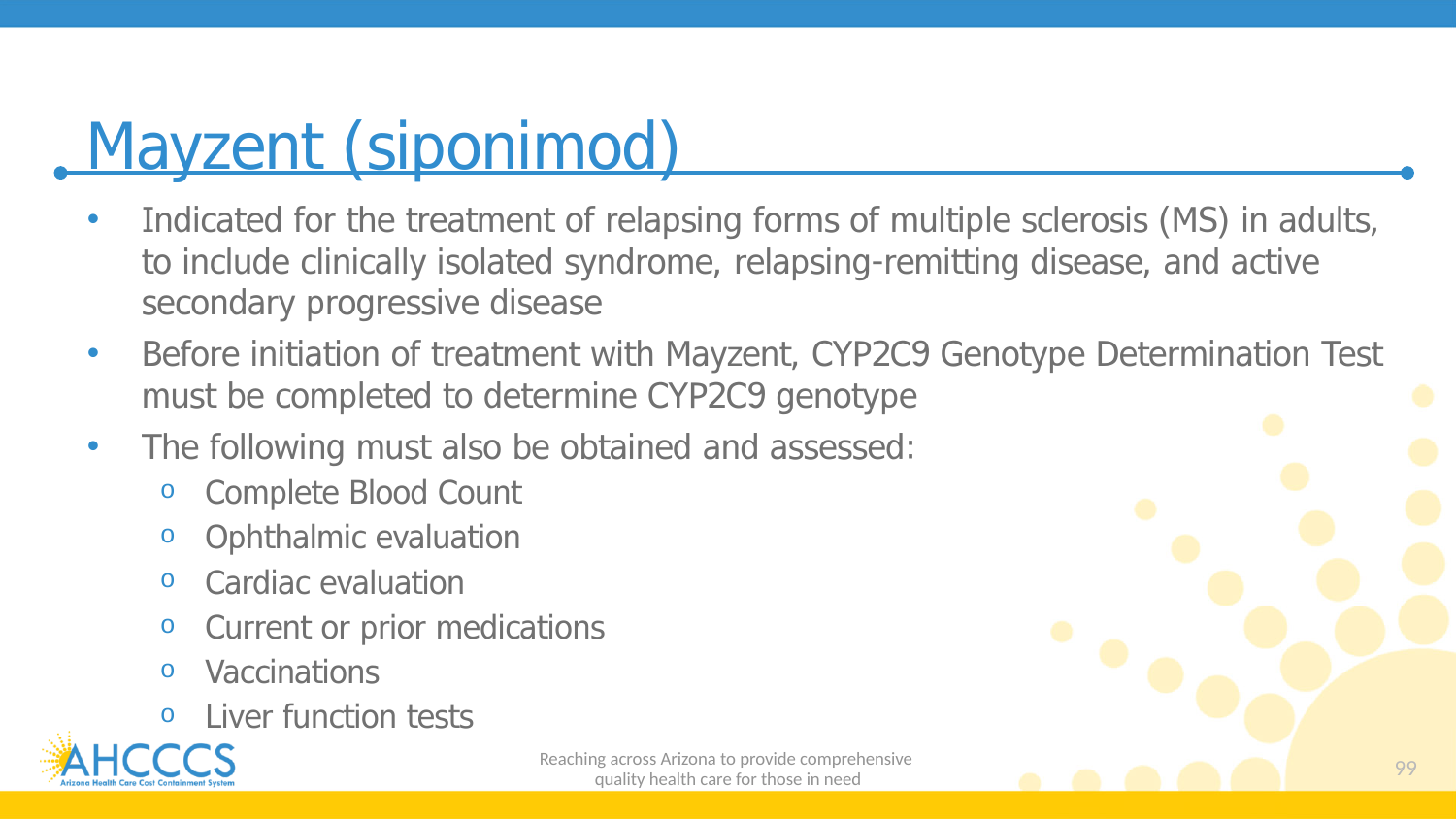

# Mayzent (siponimod)
Indicated for the treatment of relapsing forms of multiple sclerosis (MS) in adults, to include clinically isolated syndrome, relapsing-remitting disease, and active secondary progressive disease
Before initiation of treatment with Mayzent, CYP2C9 Genotype Determination Test must be completed to determine CYP2C9 genotype
The following must also be obtained and assessed:
Complete Blood Count
Ophthalmic evaluation
Cardiac evaluation
Current or prior medications
Vaccinations
Liver function tests

Reaching across Arizona to provide comprehensive
quality health care for those in need
99